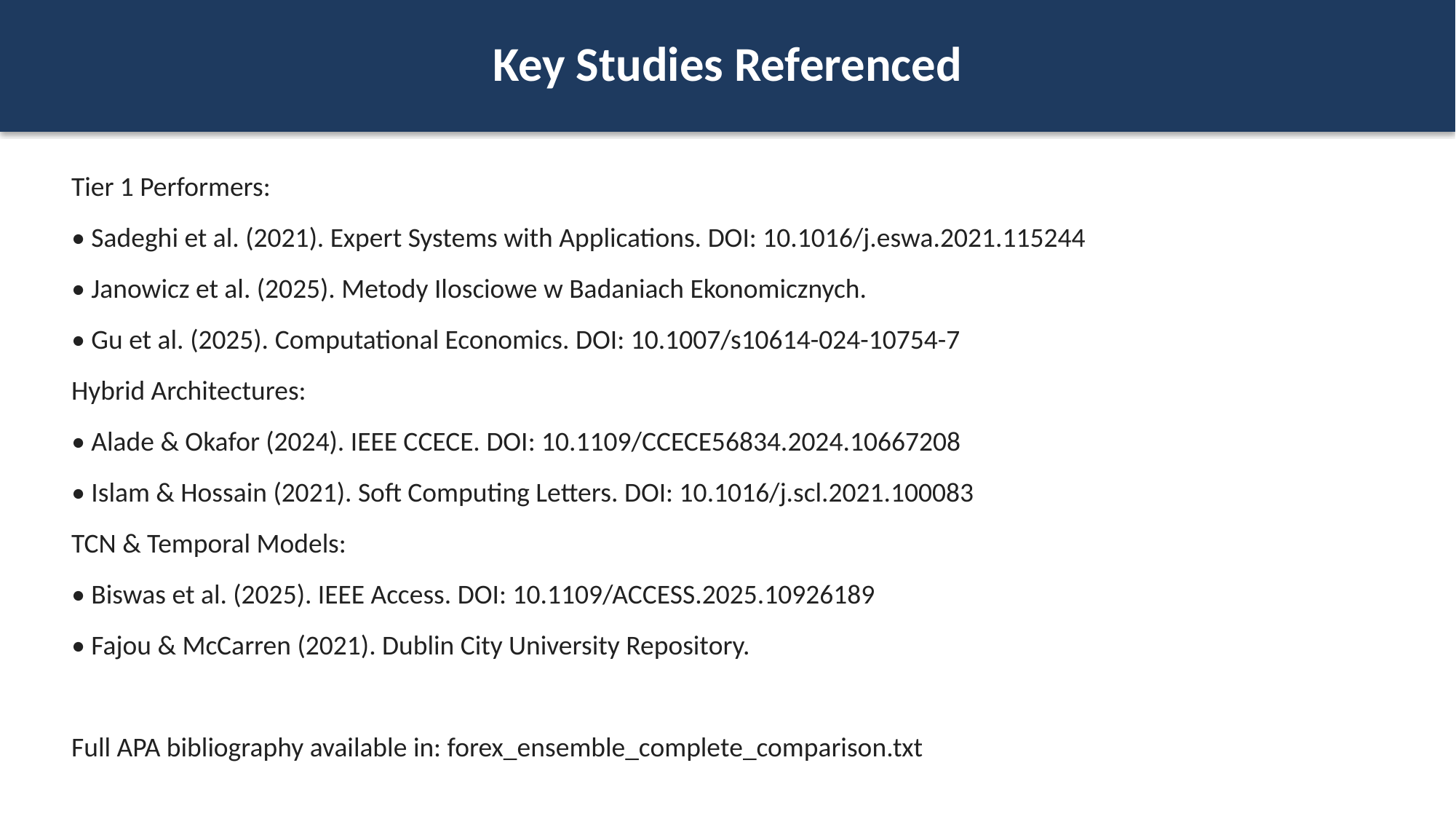

Key Studies Referenced
 Tier 1 Performers:
 • Sadeghi et al. (2021). Expert Systems with Applications. DOI: 10.1016/j.eswa.2021.115244
 • Janowicz et al. (2025). Metody Ilosciowe w Badaniach Ekonomicznych.
 • Gu et al. (2025). Computational Economics. DOI: 10.1007/s10614-024-10754-7
 Hybrid Architectures:
 • Alade & Okafor (2024). IEEE CCECE. DOI: 10.1109/CCECE56834.2024.10667208
 • Islam & Hossain (2021). Soft Computing Letters. DOI: 10.1016/j.scl.2021.100083
 TCN & Temporal Models:
 • Biswas et al. (2025). IEEE Access. DOI: 10.1109/ACCESS.2025.10926189
 • Fajou & McCarren (2021). Dublin City University Repository.

 Full APA bibliography available in: forex_ensemble_complete_comparison.txt